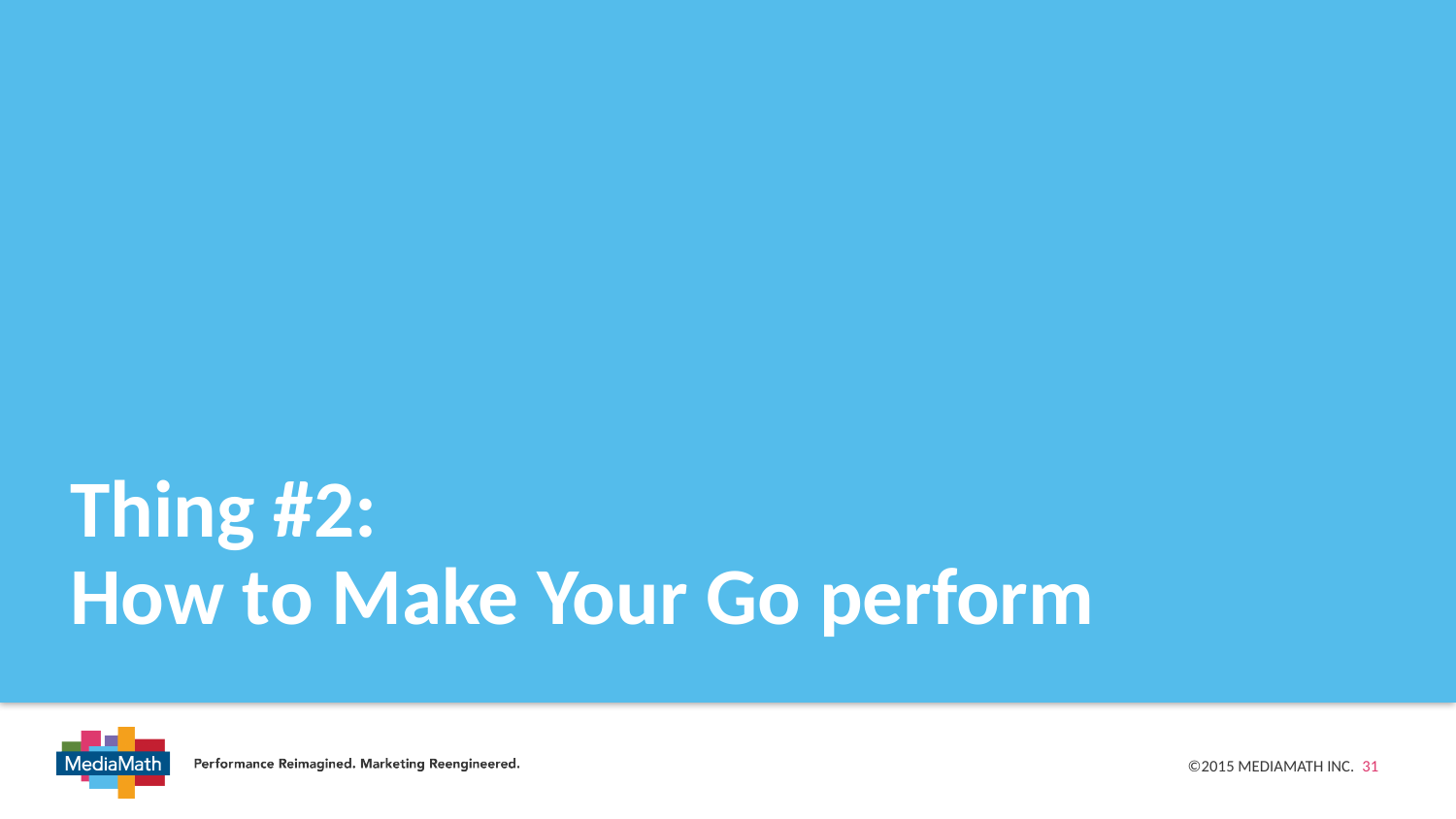

# Thing #2: How to Make Your Go perform
©2015 MediaMath Inc.  31